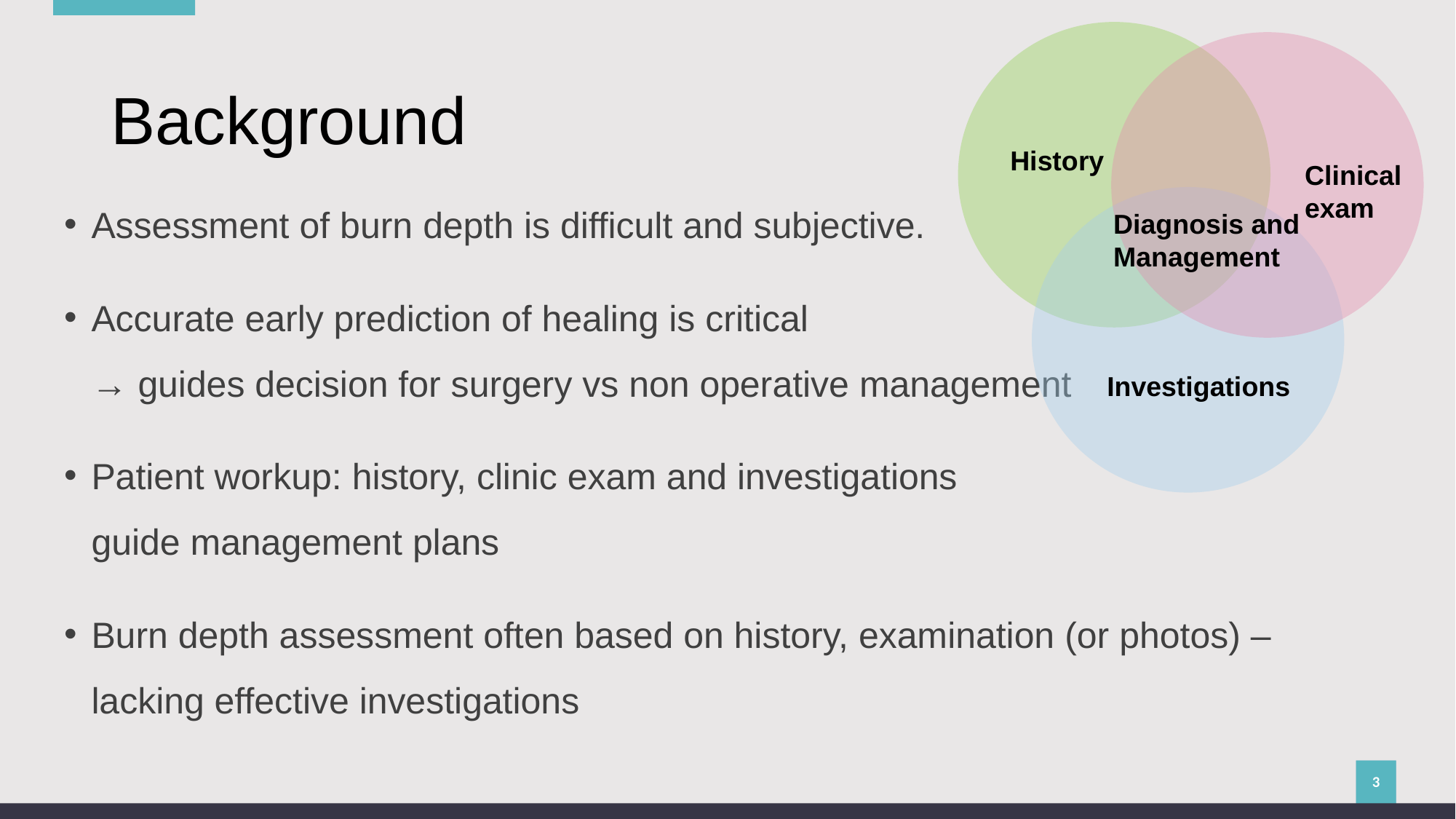

# Background
History
Clinical exam
Assessment of burn depth is difficult and subjective.
Accurate early prediction of healing is critical
→ guides decision for surgery vs non operative management
Patient workup: history, clinic exam and investigations
guide management plans
Burn depth assessment often based on history, examination (or photos) – lacking effective investigations

Diagnosis and Management
Investigations